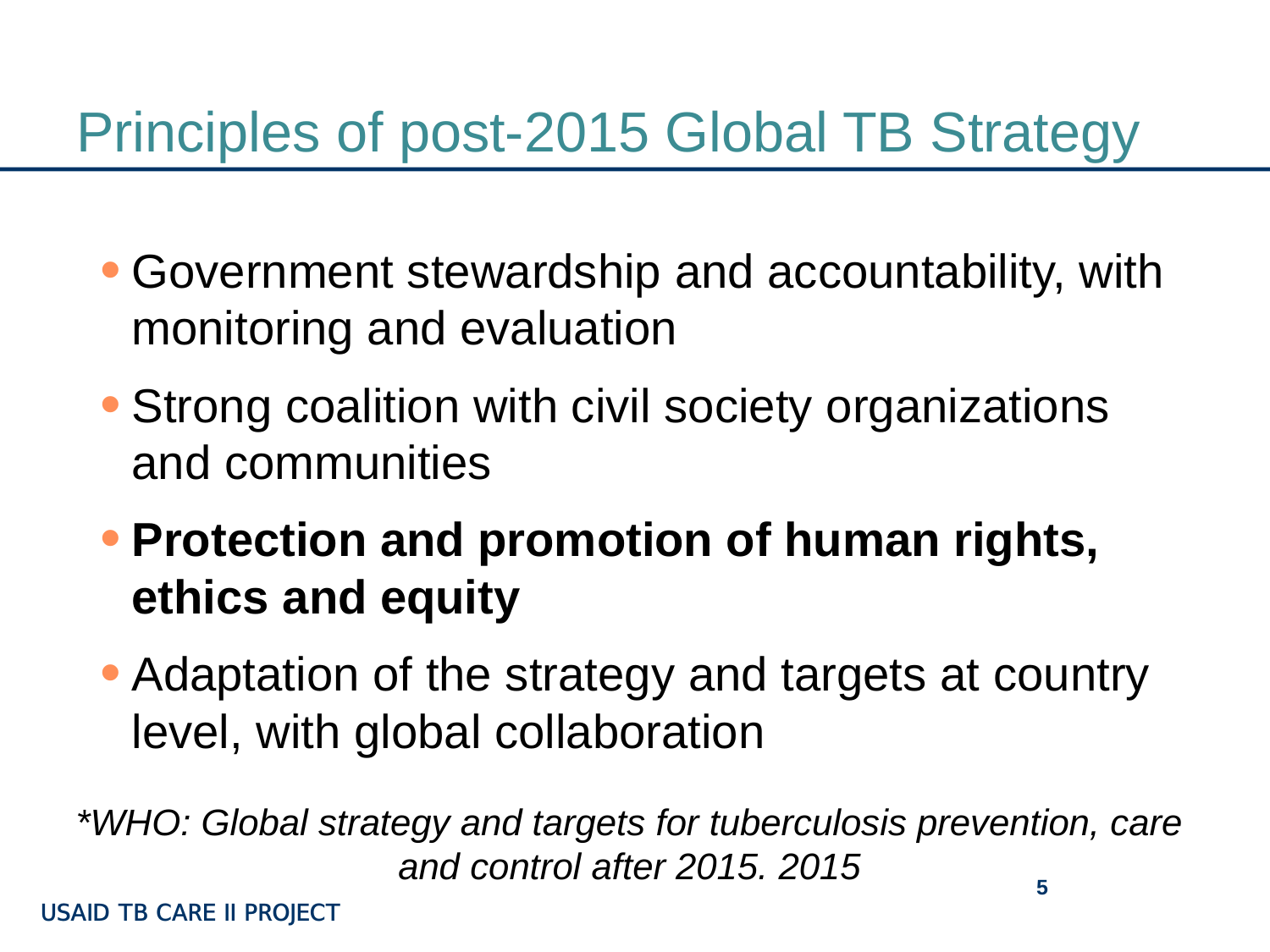

# Principles of post-2015 Global TB Strategy
Government stewardship and accountability, with monitoring and evaluation
Strong coalition with civil society organizations and communities
Protection and promotion of human rights, ethics and equity
Adaptation of the strategy and targets at country level, with global collaboration
*WHO: Global strategy and targets for tuberculosis prevention, care and control after 2015. 2015
5